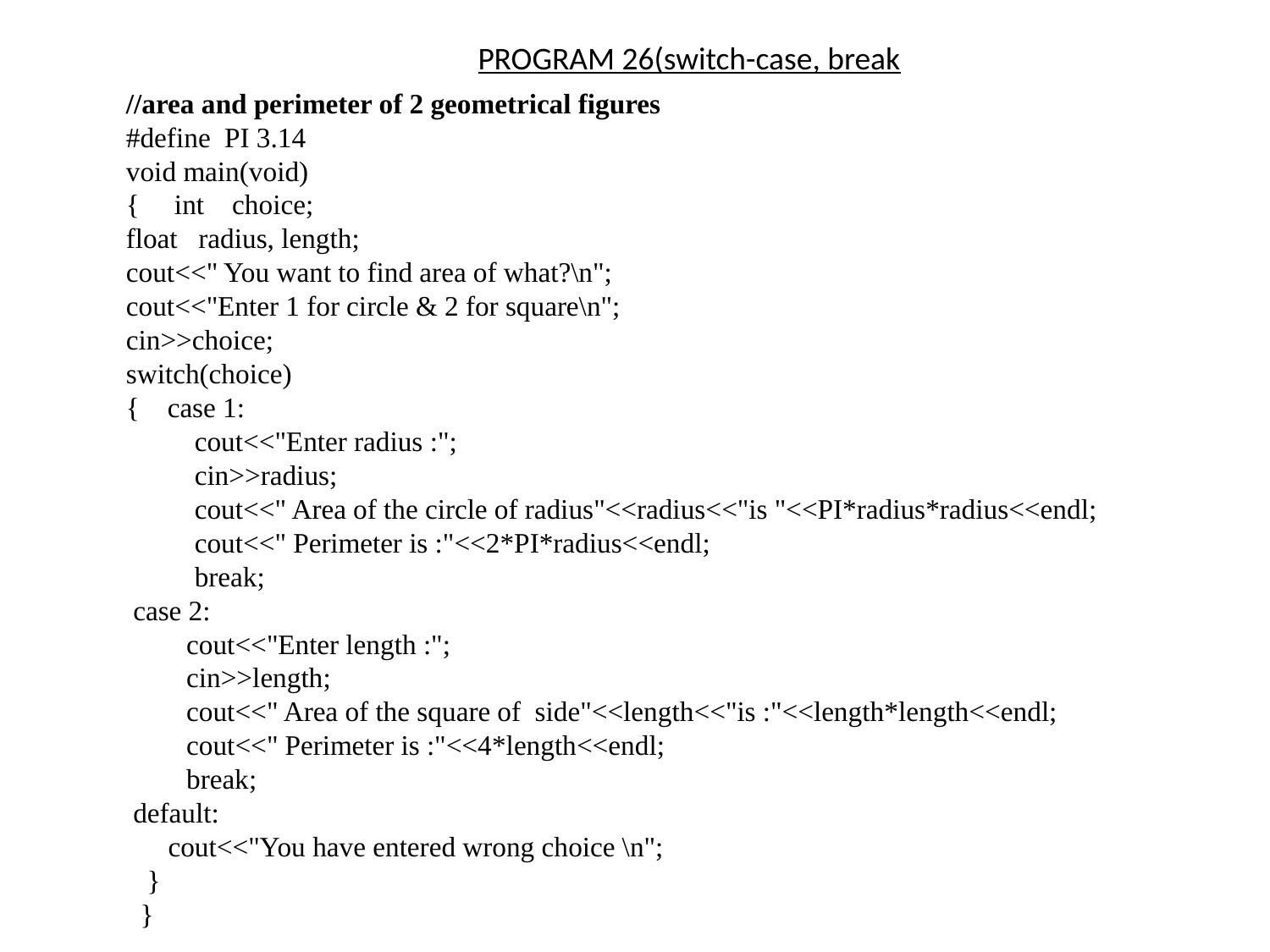

PROGRAM 26(switch-case, break
//area and perimeter of 2 geometrical figures
#define  PI 3.14
void main(void)
{     int    choice;
float   radius, length;
cout<<" You want to find area of what?\n";
cout<<"Enter 1 for circle & 2 for square\n";
cin>>choice;
switch(choice)
{    case 1:
   cout<<"Enter radius :";
   cin>>radius;
   cout<<" Area of the circle of radius"<<radius<<"is "<<PI*radius*radius<<endl;
   cout<<" Perimeter is :"<<2*PI*radius<<endl;
   break;
 case 2:
   cout<<"Enter length :";
   cin>>length;
   cout<<" Area of the square of  side"<<length<<"is :"<<length*length<<endl;
   cout<<" Perimeter is :"<<4*length<<endl;
   break;
 default:
      cout<<"You have entered wrong choice \n";
   }
  }